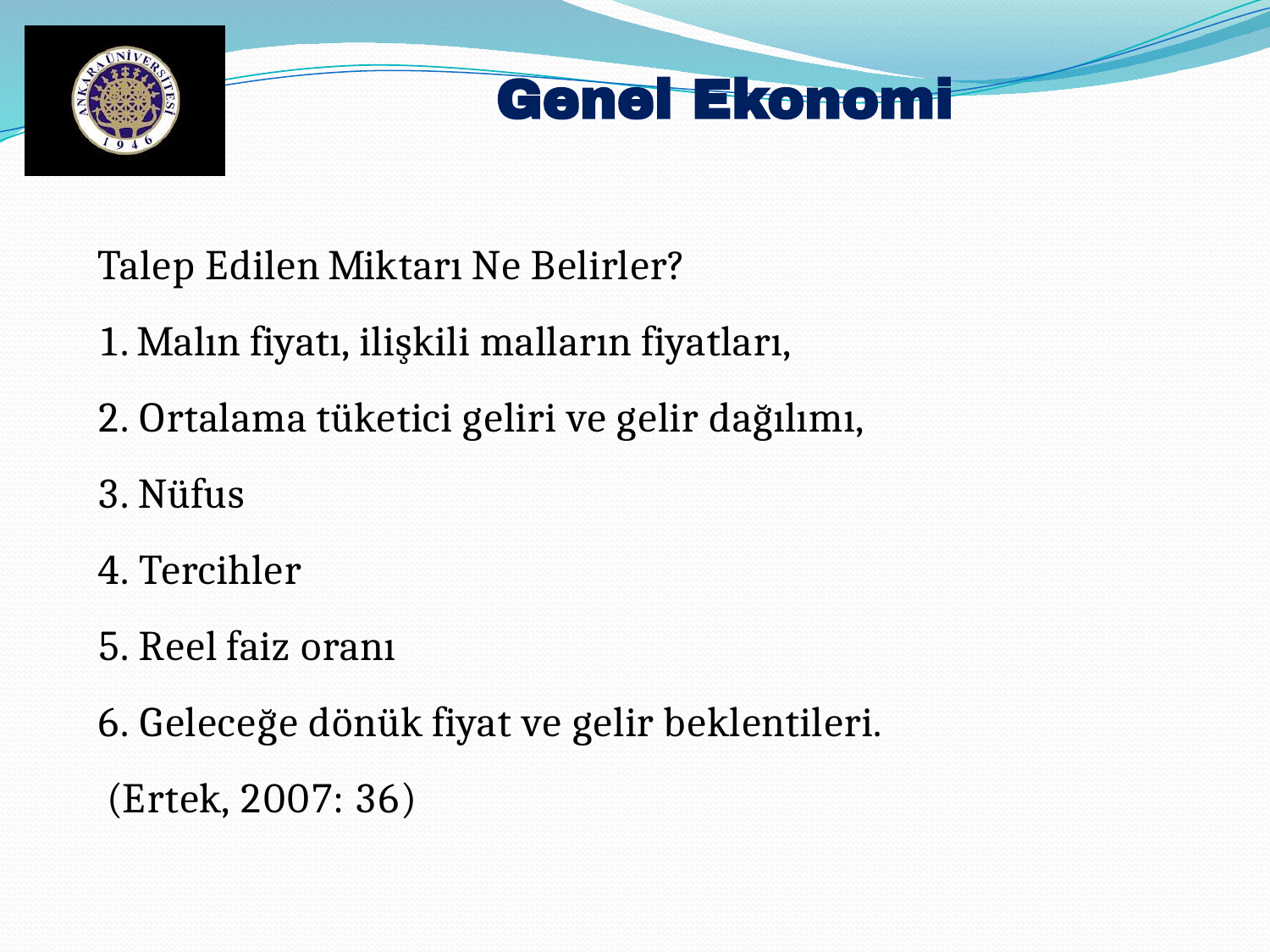

Genel Ekonomi
Talep Edilen Miktarı Ne Belirler?
1. Malın fiyatı, ilişkili malların fiyatları,
2. Ortalama tüketici geliri ve gelir dağılımı,
3. Nüfus
4. Tercihler
5. Reel faiz oranı
6. Geleceğe dönük fiyat ve gelir beklentileri.
 (Ertek, 2007: 36)